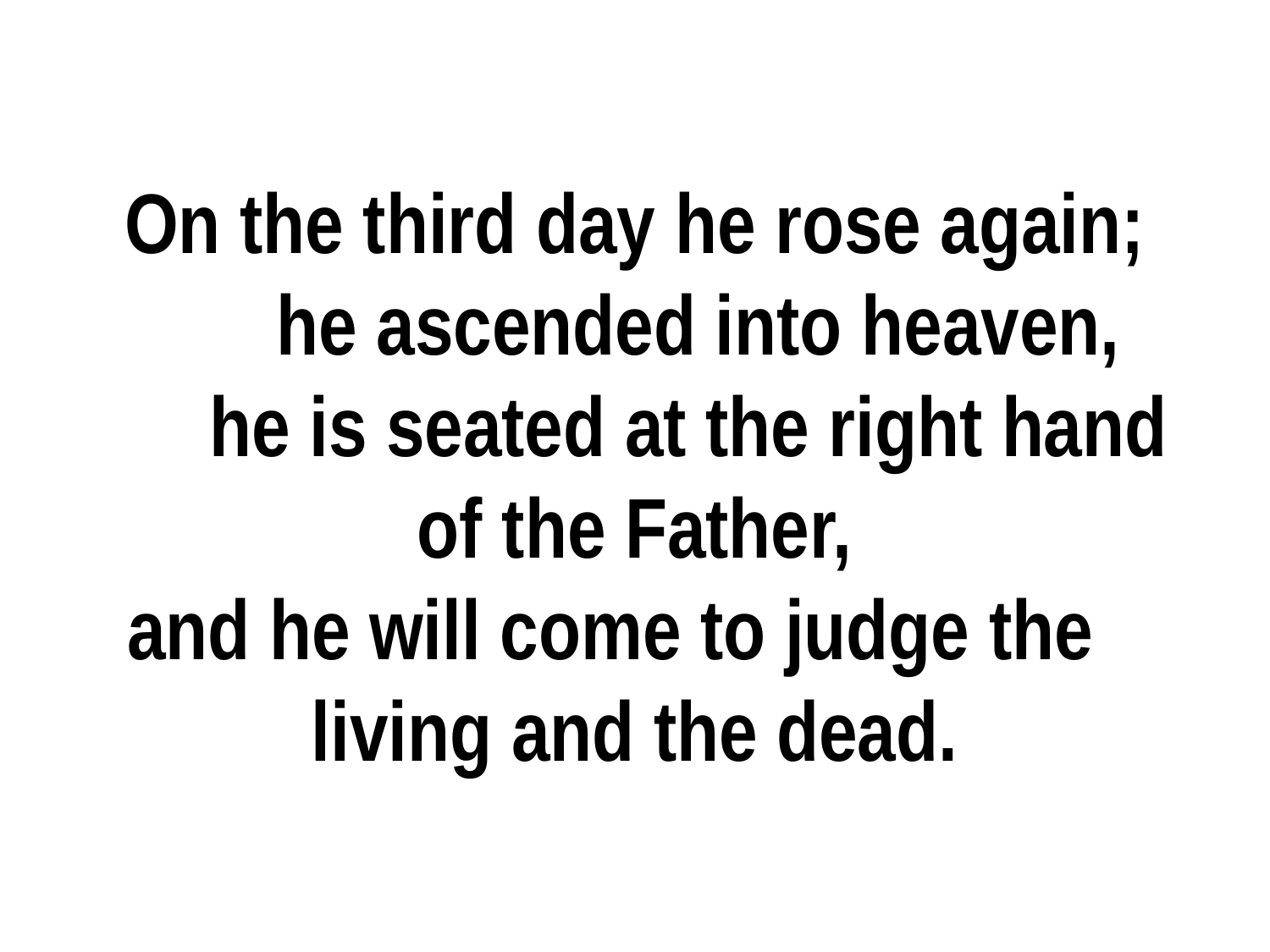

On the third day he rose again;
	he ascended into heaven,
	he is seated at the right hand
of the Father,
and he will come to judge the
living and the dead.